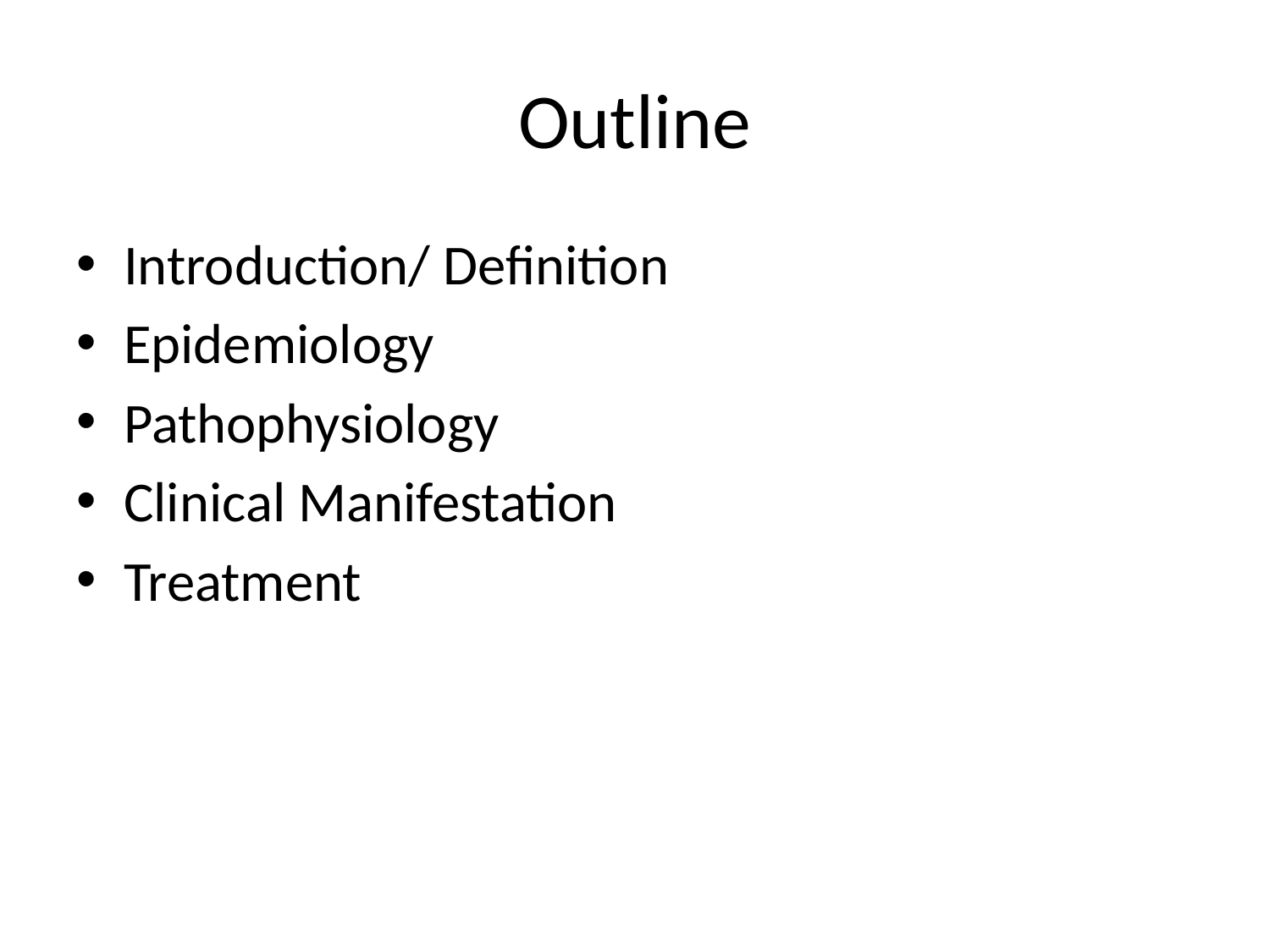

# Outline
Introduction/ Definition
Epidemiology
Pathophysiology
Clinical Manifestation
Treatment